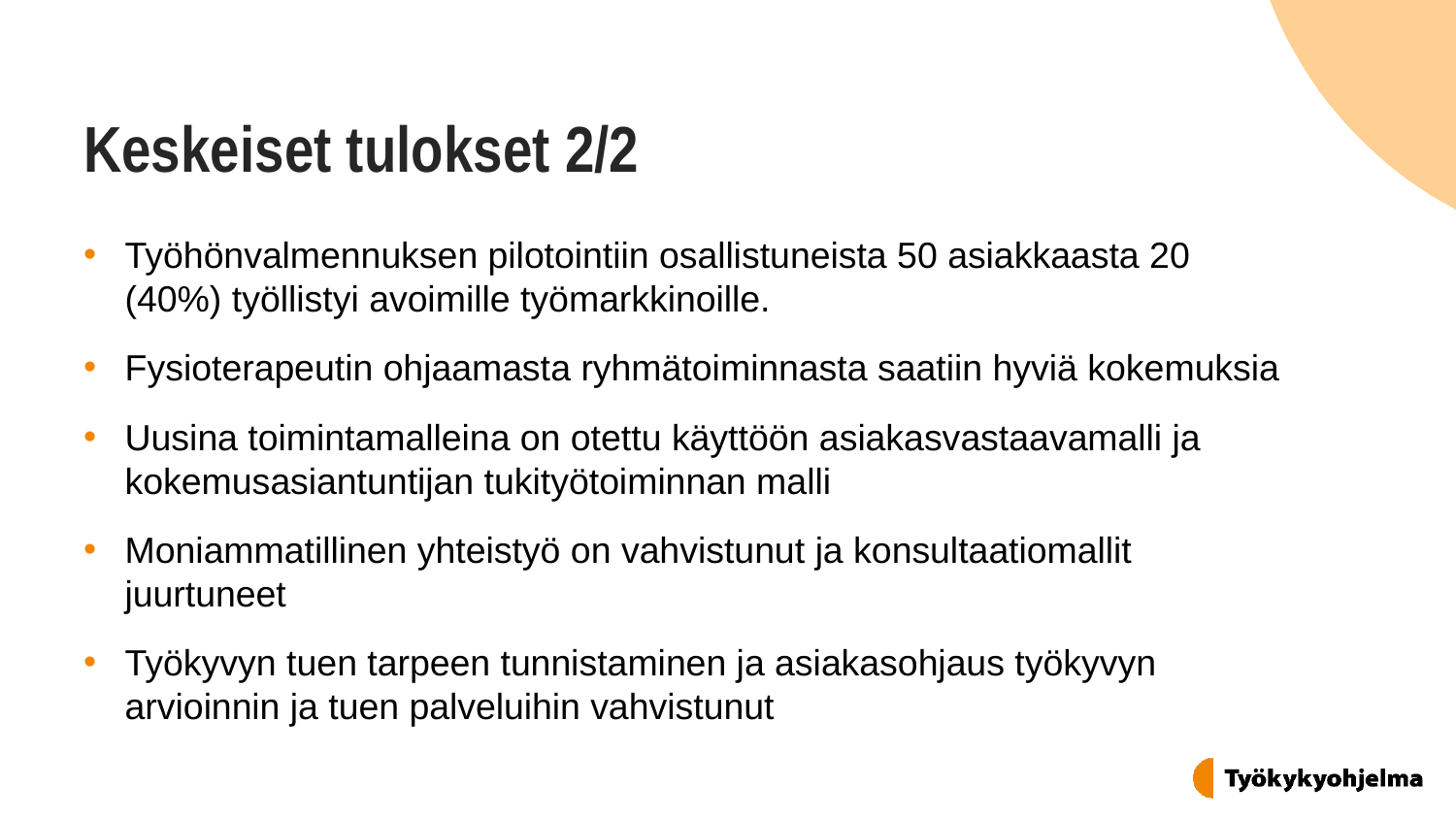

# Keskeiset tulokset 2/2
Työhönvalmennuksen pilotointiin osallistuneista 50 asiakkaasta 20  (40%) työllistyi avoimille työmarkkinoille.
Fysioterapeutin ohjaamasta ryhmätoiminnasta saatiin hyviä kokemuksia
Uusina toimintamalleina on otettu käyttöön asiakasvastaavamalli ja kokemusasiantuntijan tukityötoiminnan malli
Moniammatillinen yhteistyö on vahvistunut ja konsultaatiomallit juurtuneet
Työkyvyn tuen tarpeen tunnistaminen ja asiakasohjaus työkyvyn arvioinnin ja tuen palveluihin vahvistunut